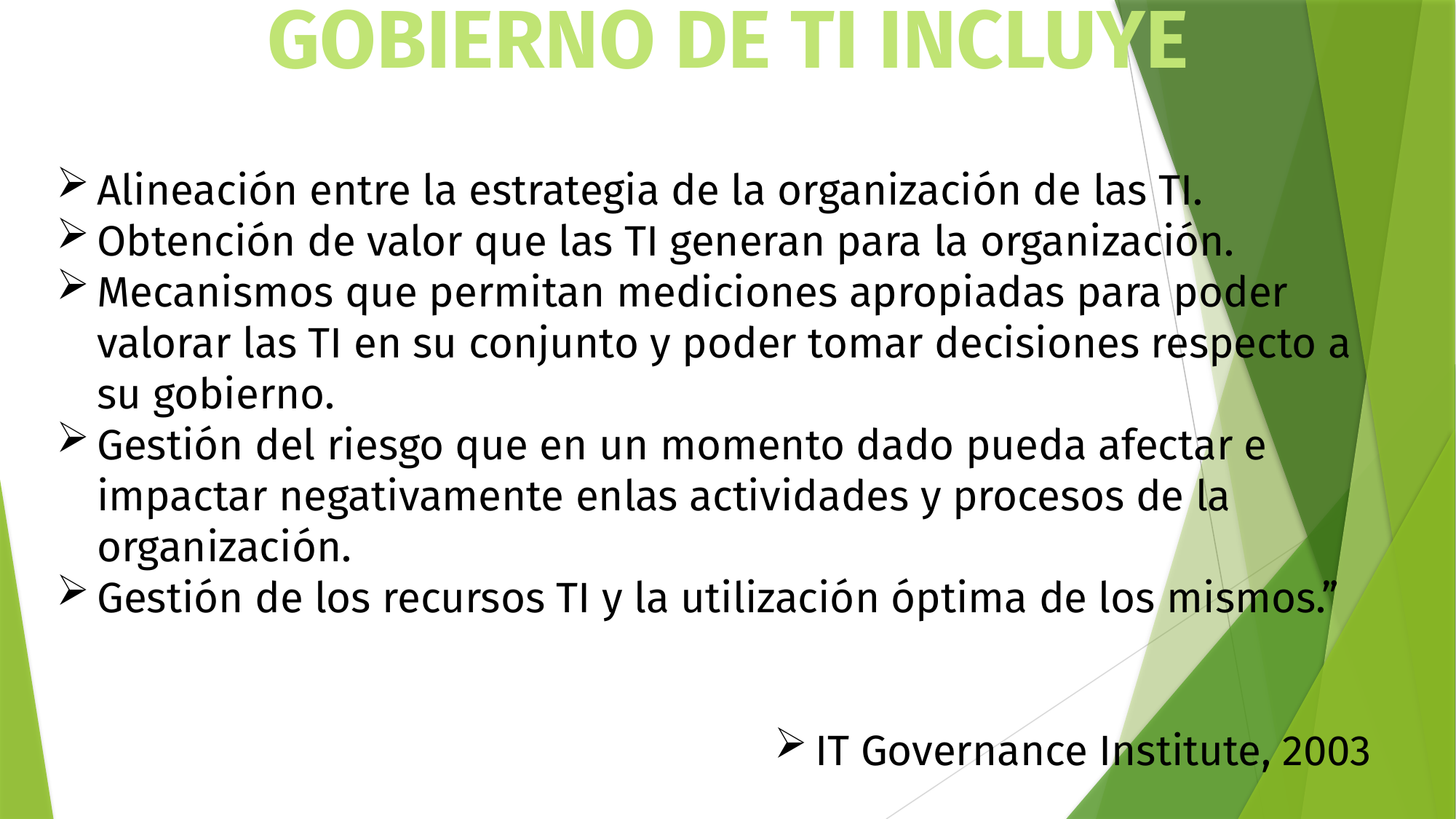

GOBIERNO DE TI INCLUYE
Alineación entre la estrategia de la organización de las TI.
Obtención de valor que las TI generan para la organización.
Mecanismos que permitan mediciones apropiadas para poder valorar las TI en su conjunto y poder tomar decisiones respecto a su gobierno.
Gestión del riesgo que en un momento dado pueda afectar e impactar negativamente enlas actividades y procesos de la organización.
Gestión de los recursos TI y la utilización óptima de los mismos.”

IT Governance Institute, 2003